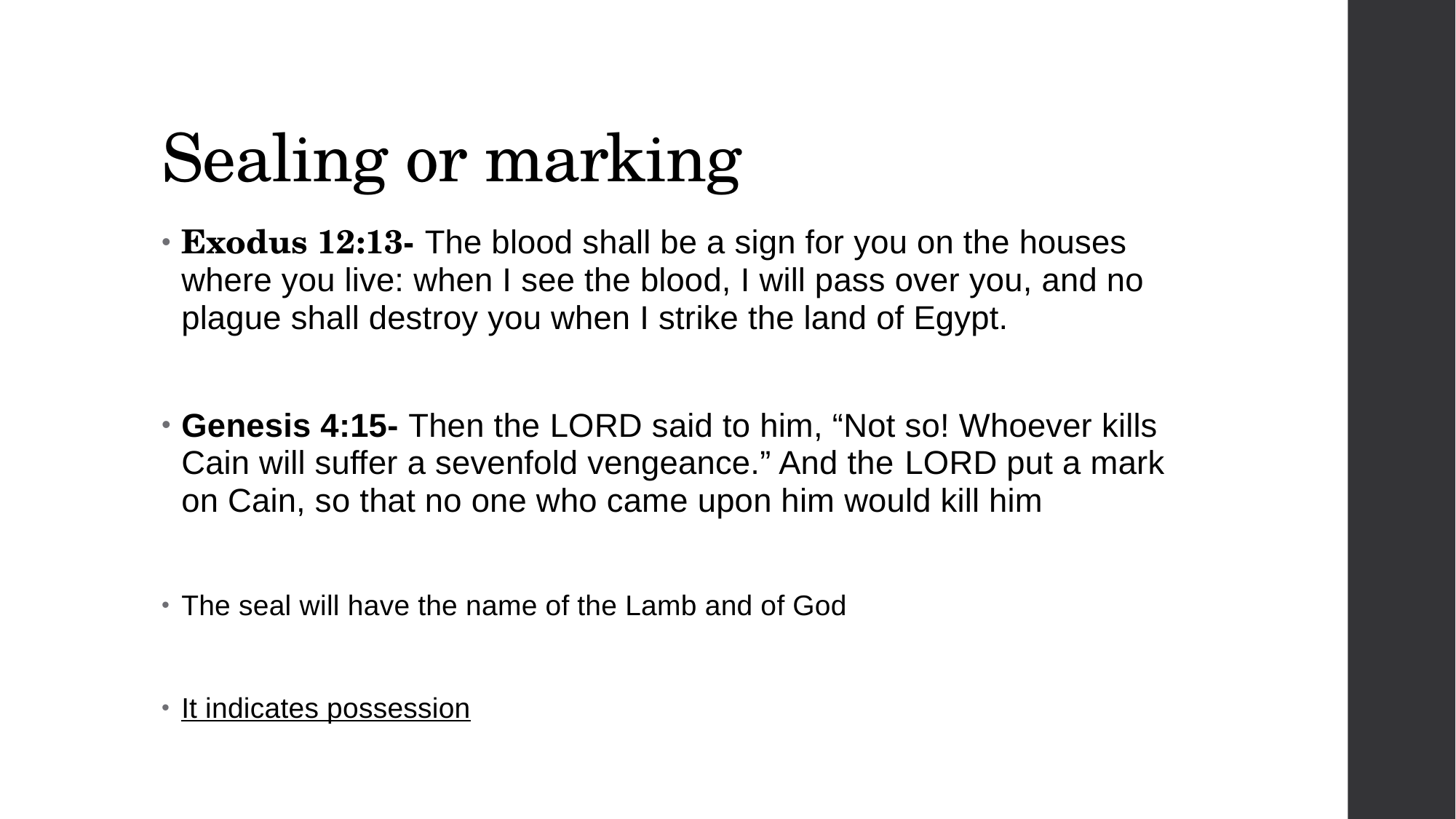

# Sealing or marking
Exodus 12:13- The blood shall be a sign for you on the houses where you live: when I see the blood, I will pass over you, and no plague shall destroy you when I strike the land of Egypt.

Genesis 4:15- Then the Lord said to him, “Not so! Whoever kills Cain will suffer a sevenfold vengeance.” And the Lord put a mark on Cain, so that no one who came upon him would kill him

The seal will have the name of the Lamb and of God

It indicates possession